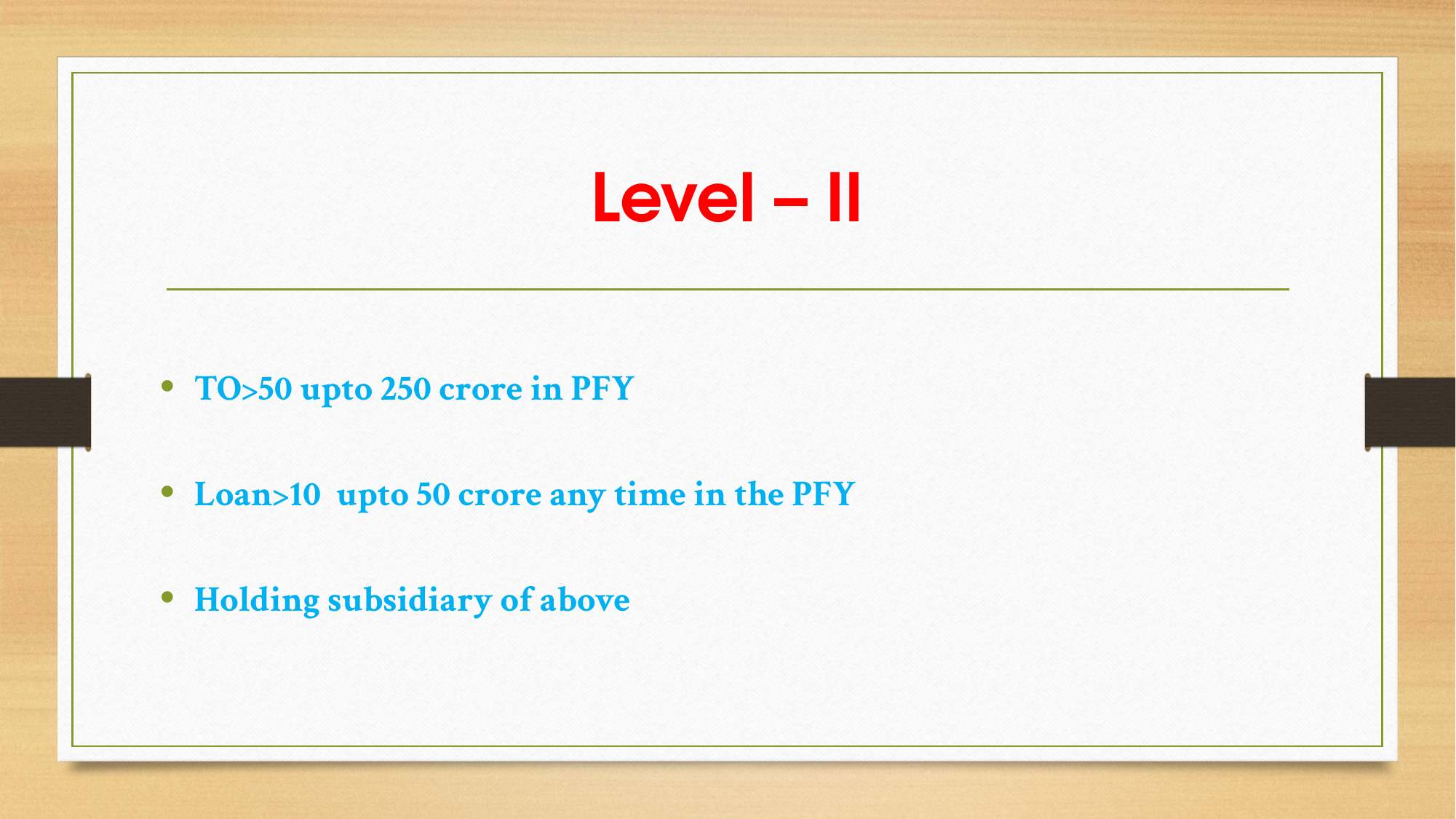

# Level – II

TO>50 upto 250 crore in PFY

Loan>10  upto 50 crore any time in the PFY

Holding subsidiary of above